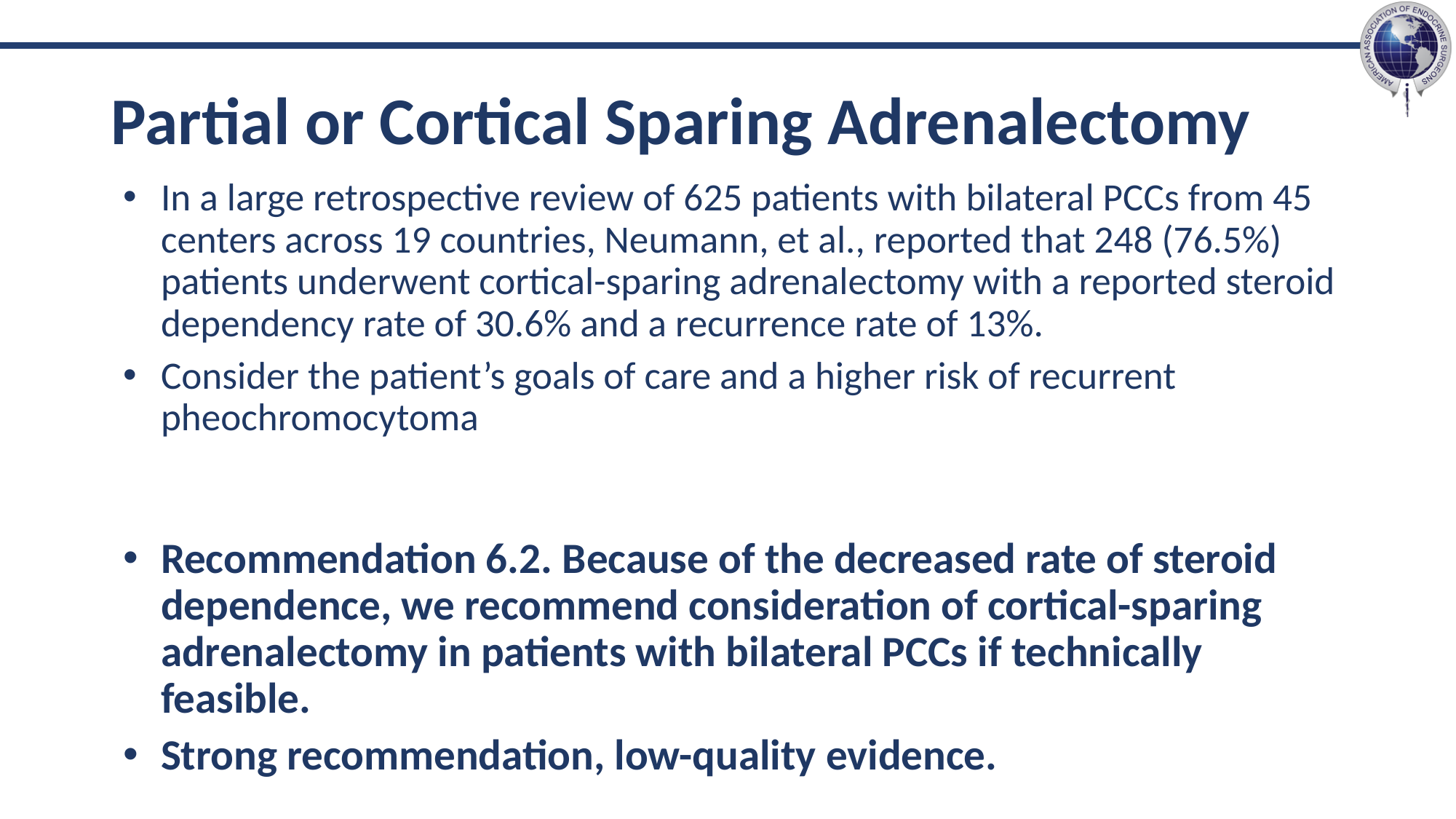

# Partial or Cortical Sparing Adrenalectomy
In a large retrospective review of 625 patients with bilateral PCCs from 45 centers across 19 countries, Neumann, et al., reported that 248 (76.5%) patients underwent cortical-sparing adrenalectomy with a reported steroid dependency rate of 30.6% and a recurrence rate of 13%.
Consider the patient’s goals of care and a higher risk of recurrent pheochromocytoma

Recommendation 6.2. Because of the decreased rate of steroid dependence, we recommend consideration of cortical-sparing adrenalectomy in patients with bilateral PCCs if technically feasible.
Strong recommendation, low-quality evidence.